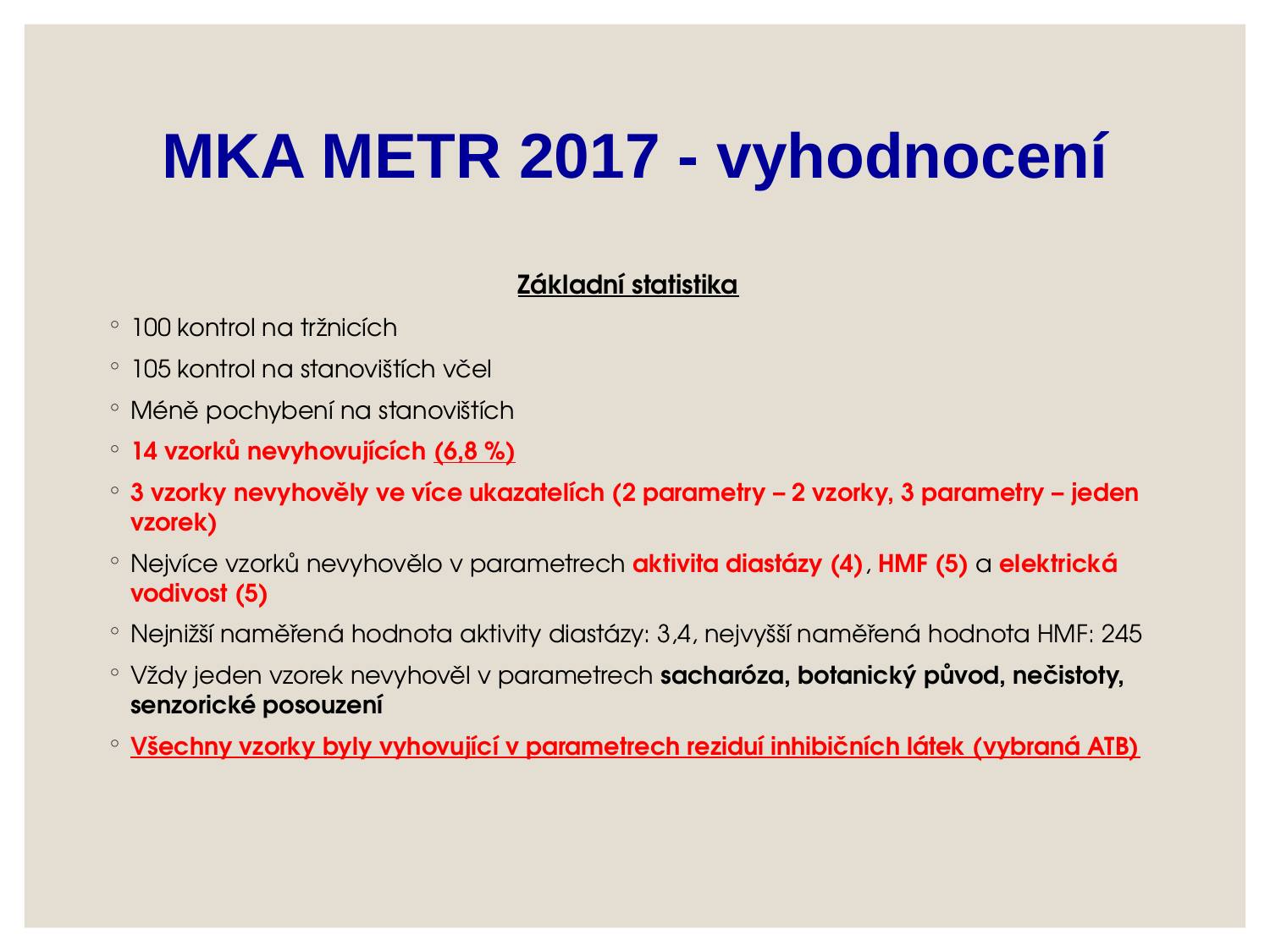

# MKA METR 2017 - vyhodnocení
Základní statistika
100 kontrol na tržnicích
105 kontrol na stanovištích včel
Méně pochybení na stanovištích
14 vzorků nevyhovujících (6,8 %)
3 vzorky nevyhověly ve více ukazatelích (2 parametry – 2 vzorky, 3 parametry – jeden vzorek)
Nejvíce vzorků nevyhovělo v parametrech aktivita diastázy (4), HMF (5) a elektrická vodivost (5)
Nejnižší naměřená hodnota aktivity diastázy: 3,4, nejvyšší naměřená hodnota HMF: 245
Vždy jeden vzorek nevyhověl v parametrech sacharóza, botanický původ, nečistoty, senzorické posouzení
Všechny vzorky byly vyhovující v parametrech reziduí inhibičních látek (vybraná ATB)